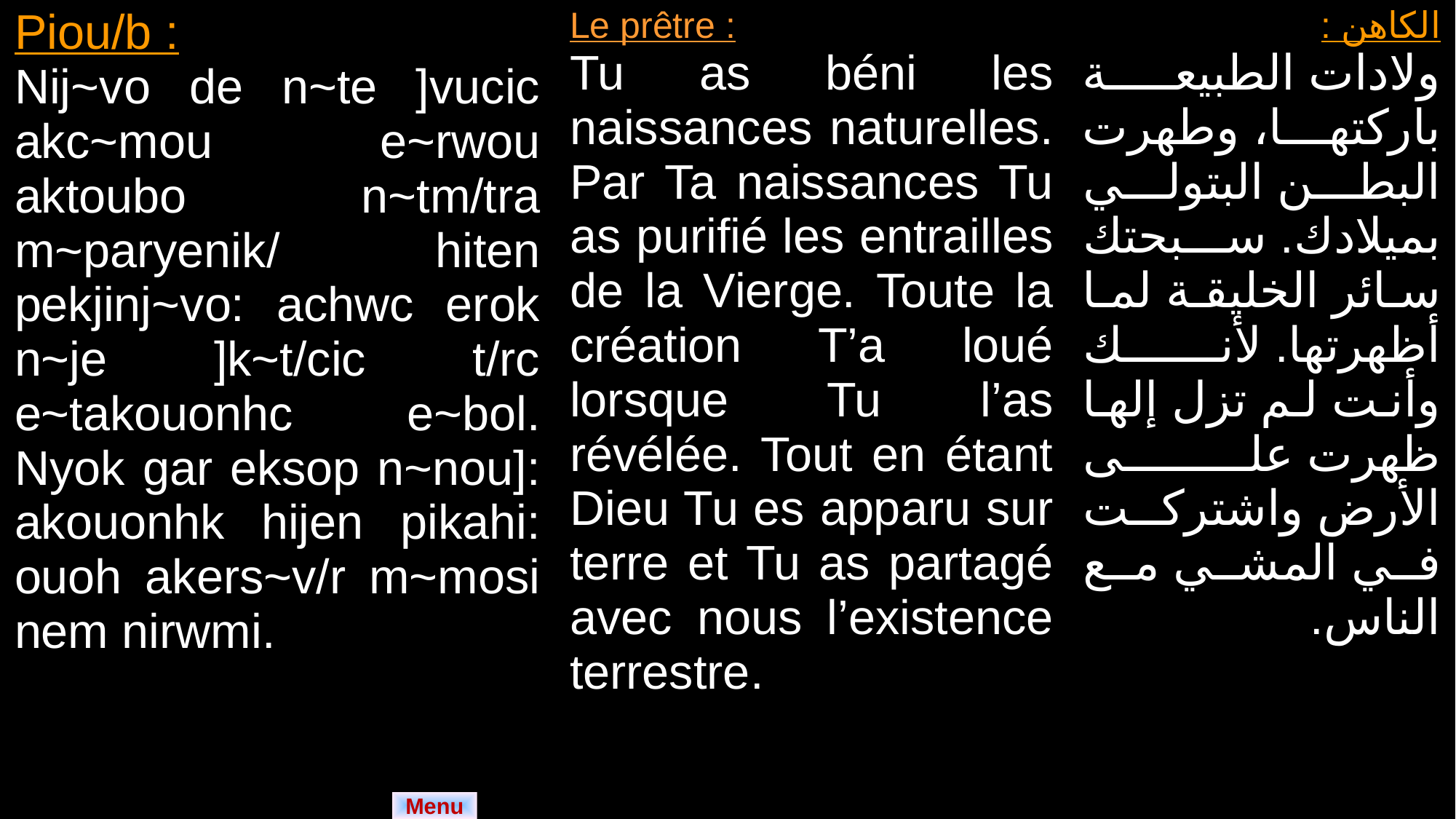

| Piou/b : Nij~vo de n~te ]vucic akc~mou e~rwou aktoubo n~tm/tra m~paryenik/ hiten pekjinj~vo: achwc erok n~je ]k~t/cic t/rc e~takouonhc e~bol. Nyok gar eksop n~nou]: akouonhk hijen pikahi: ouoh akers~v/r m~mosi nem nirwmi. | Le prêtre : Tu as béni les naissances naturelles. Par Ta naissances Tu as purifié les entrailles de la Vierge. Toute la création T’a loué lorsque Tu l’as révélée. Tout en étant Dieu Tu es apparu sur terre et Tu as partagé avec nous l’existence terrestre. | الكاهن : ولادات الطبيعة باركتها، وطهرت البطن البتولي بميلادك. سبحتك سائر الخليقة لما أظهرتها. لأنك وأنت لم تزل إلها ظهرت على الأرض واشتركت في المشي مع الناس. |
| --- | --- | --- |